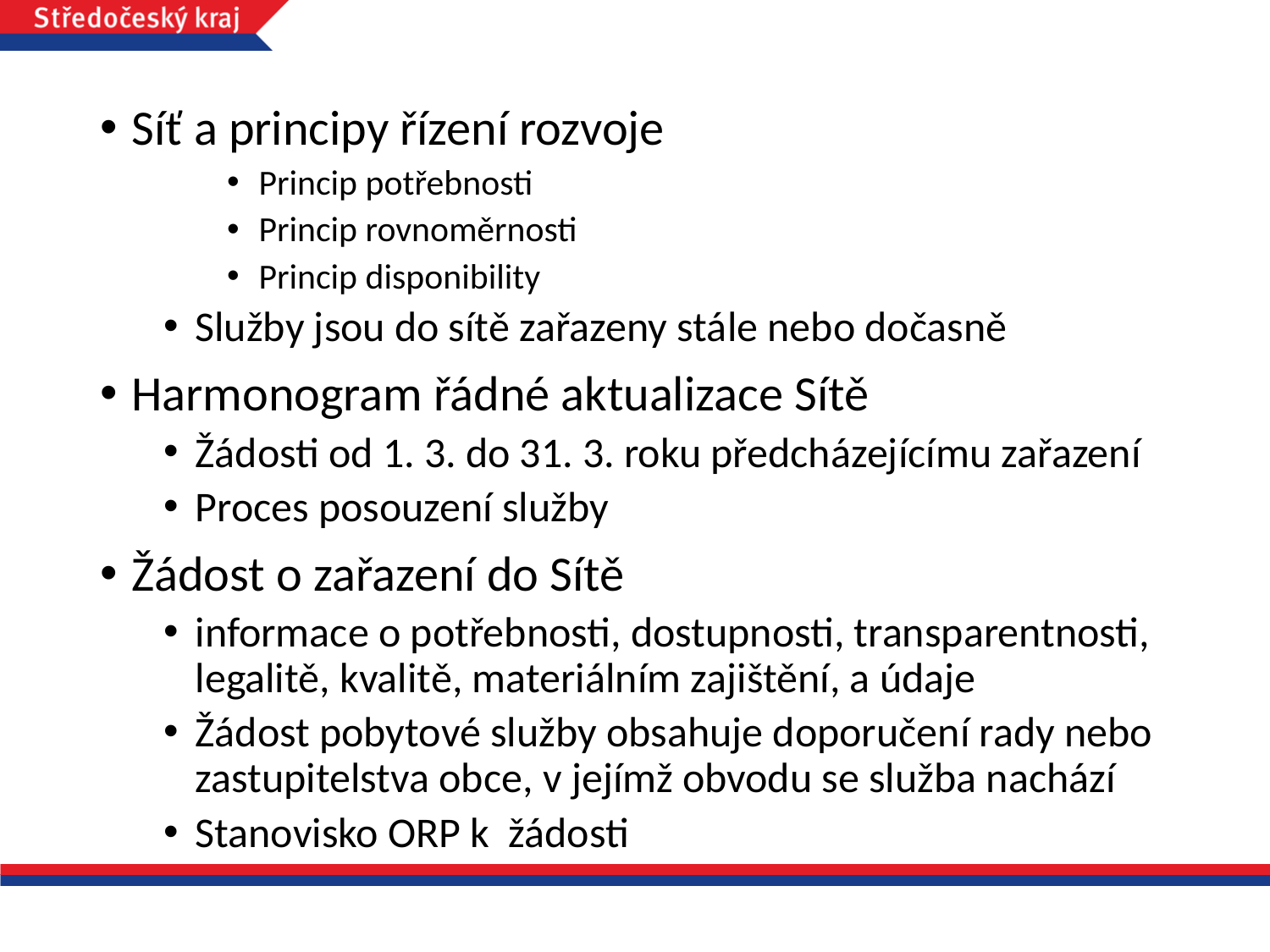

Síť a principy řízení rozvoje
Princip potřebnosti
Princip rovnoměrnosti
Princip disponibility
Služby jsou do sítě zařazeny stále nebo dočasně
Harmonogram řádné aktualizace Sítě
Žádosti od 1. 3. do 31. 3. roku předcházejícímu zařazení
Proces posouzení služby
Žádost o zařazení do Sítě
informace o potřebnosti, dostupnosti, transparentnosti, legalitě, kvalitě, materiálním zajištění, a údaje
Žádost pobytové služby obsahuje doporučení rady nebo zastupitelstva obce, v jejímž obvodu se služba nachází
Stanovisko ORP k  žádosti